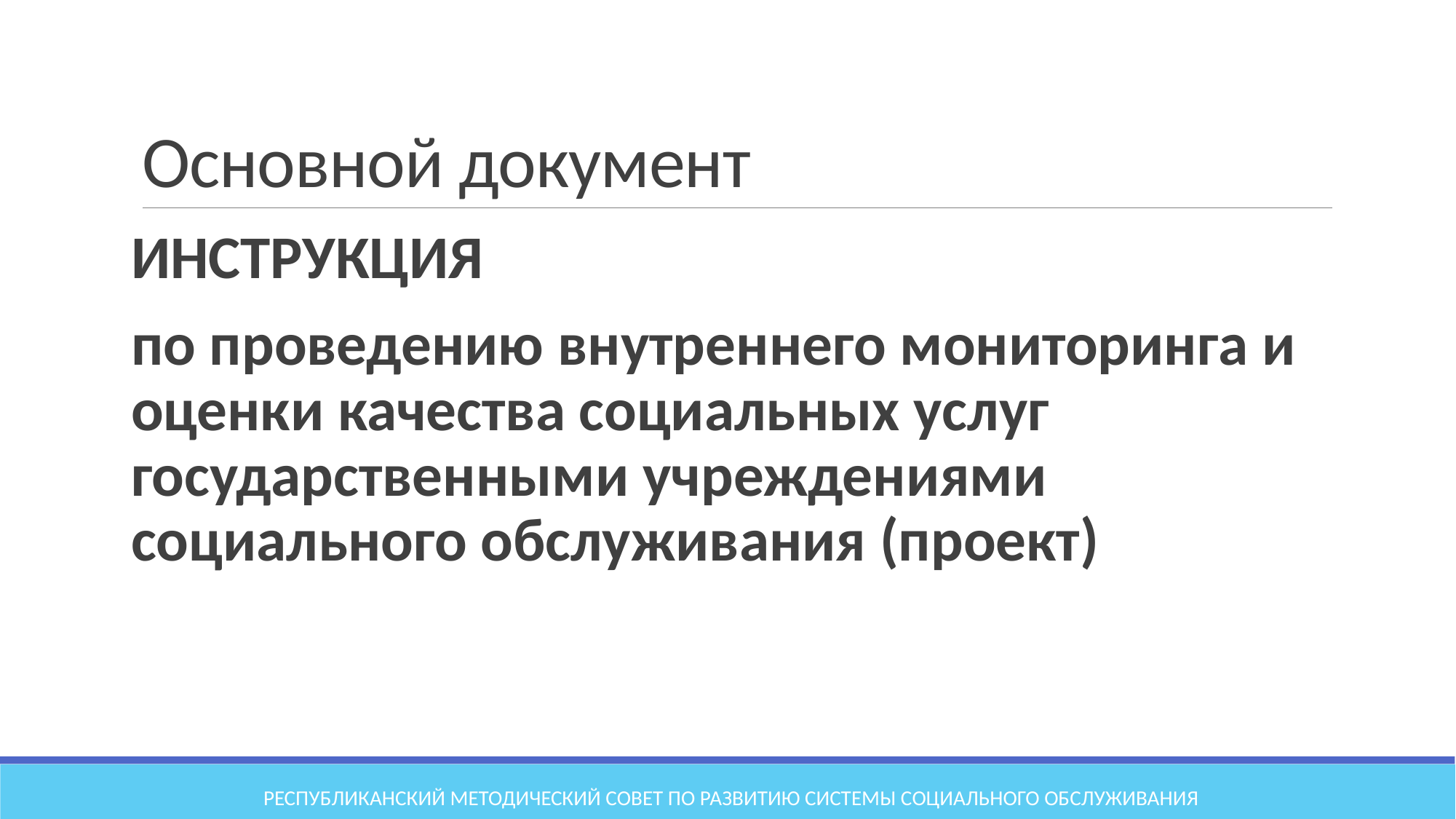

# Основной документ
ИНСТРУКЦИЯ
по проведению внутреннего мониторинга и оценки качества социальных услуг государственными учреждениями социального обслуживания (проект)

Республиканский методический совет по развитию системы социального обслуживания